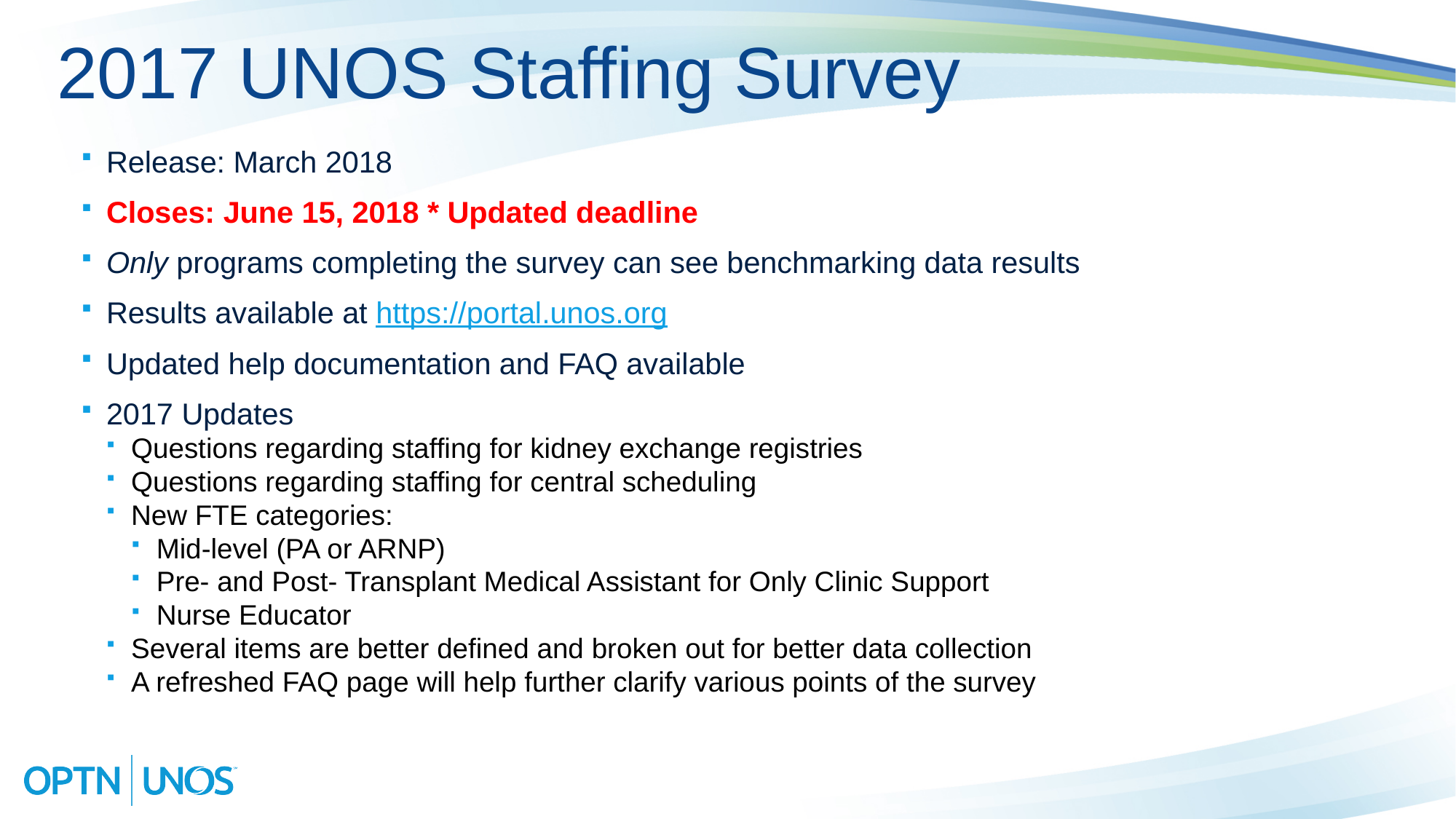

# 2017 UNOS Staffing Survey
Release: March 2018
Closes: June 15, 2018 * Updated deadline
Only programs completing the survey can see benchmarking data results
Results available at https://portal.unos.org
Updated help documentation and FAQ available
2017 Updates
Questions regarding staffing for kidney exchange registries
Questions regarding staffing for central scheduling
New FTE categories:
Mid-level (PA or ARNP)
Pre- and Post- Transplant Medical Assistant for Only Clinic Support
Nurse Educator
Several items are better defined and broken out for better data collection
A refreshed FAQ page will help further clarify various points of the survey